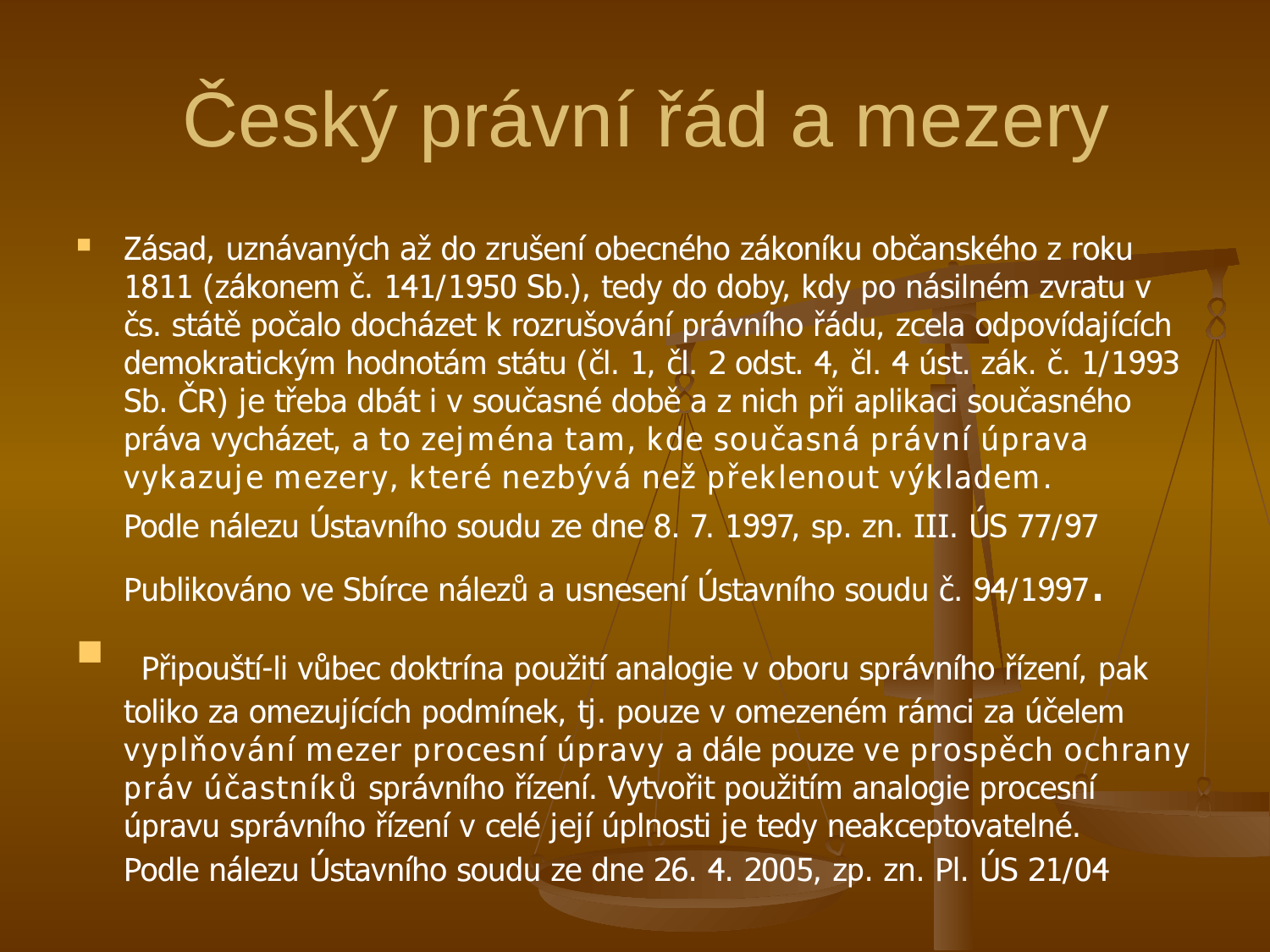

# Český právní řád a mezery
Zásad, uznávaných až do zrušení obecného zákoníku občanského z roku 1811 (zákonem č. 141/1950 Sb.), tedy do doby, kdy po násilném zvratu v čs. státě počalo docházet k rozrušování právního řádu, zcela odpovídajících demokratickým hodnotám státu (čl. 1, čl. 2 odst. 4, čl. 4 úst. zák. č. 1/1993 Sb. ČR) je třeba dbát i v současné době a z nich při aplikaci současného práva vycházet, a to zejména tam, kde současná právní úprava vykazuje mezery, které nezbývá než překlenout výkladem.
	Podle nálezu Ústavního soudu ze dne 8. 7. 1997, sp. zn. III. ÚS 77/97
Publikováno ve Sbírce nálezů a usnesení Ústavního soudu č. 94/1997.
 Připouští-li vůbec doktrína použití analogie v oboru správního řízení, pak toliko za omezujících podmínek, tj. pouze v omezeném rámci za účelem vyplňování mezer procesní úpravy a dále pouze ve prospěch ochrany práv účastníků správního řízení. Vytvořit použitím analogie procesní úpravu správního řízení v celé její úplnosti je tedy neakceptovatelné.
	Podle nálezu Ústavního soudu ze dne 26. 4. 2005, zp. zn. Pl. ÚS 21/04